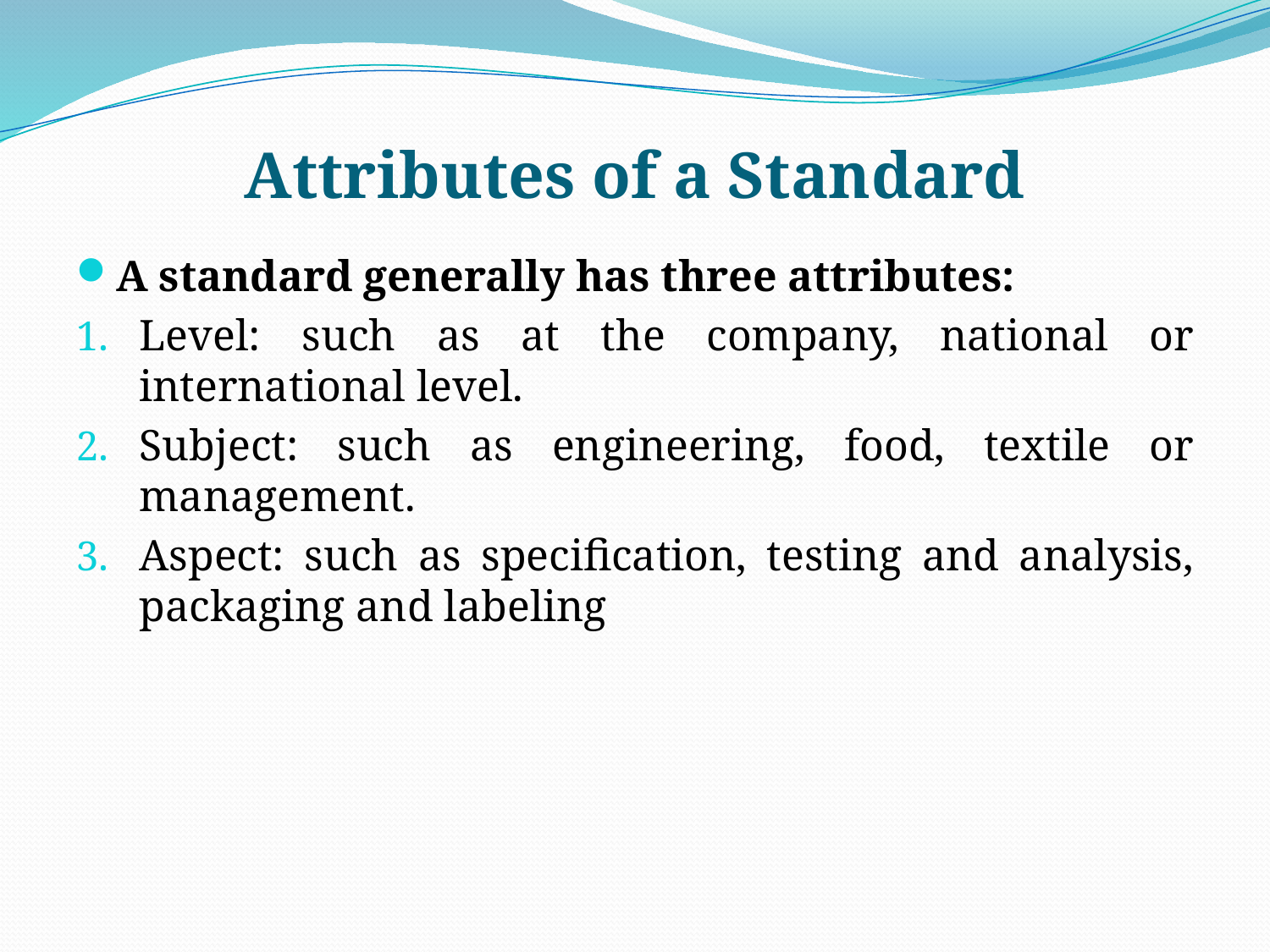

# Attributes of a Standard
A standard generally has three attributes:
Level: such as at the company, national or international level.
Subject: such as engineering, food, textile or management.
Aspect: such as specification, testing and analysis, packaging and labeling